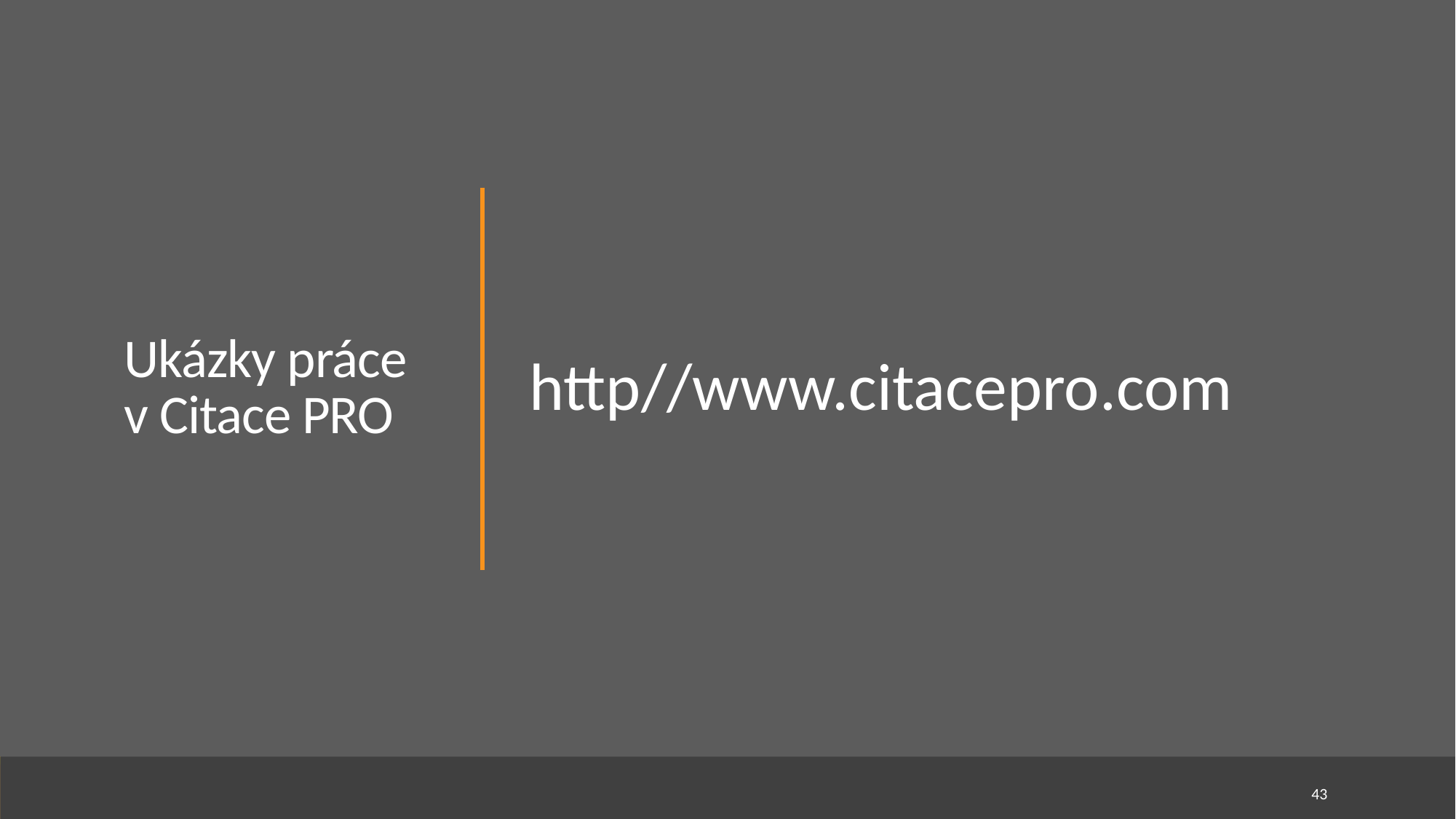

# Ukázky práce v Citace PRO
http//www.citacepro.com

43